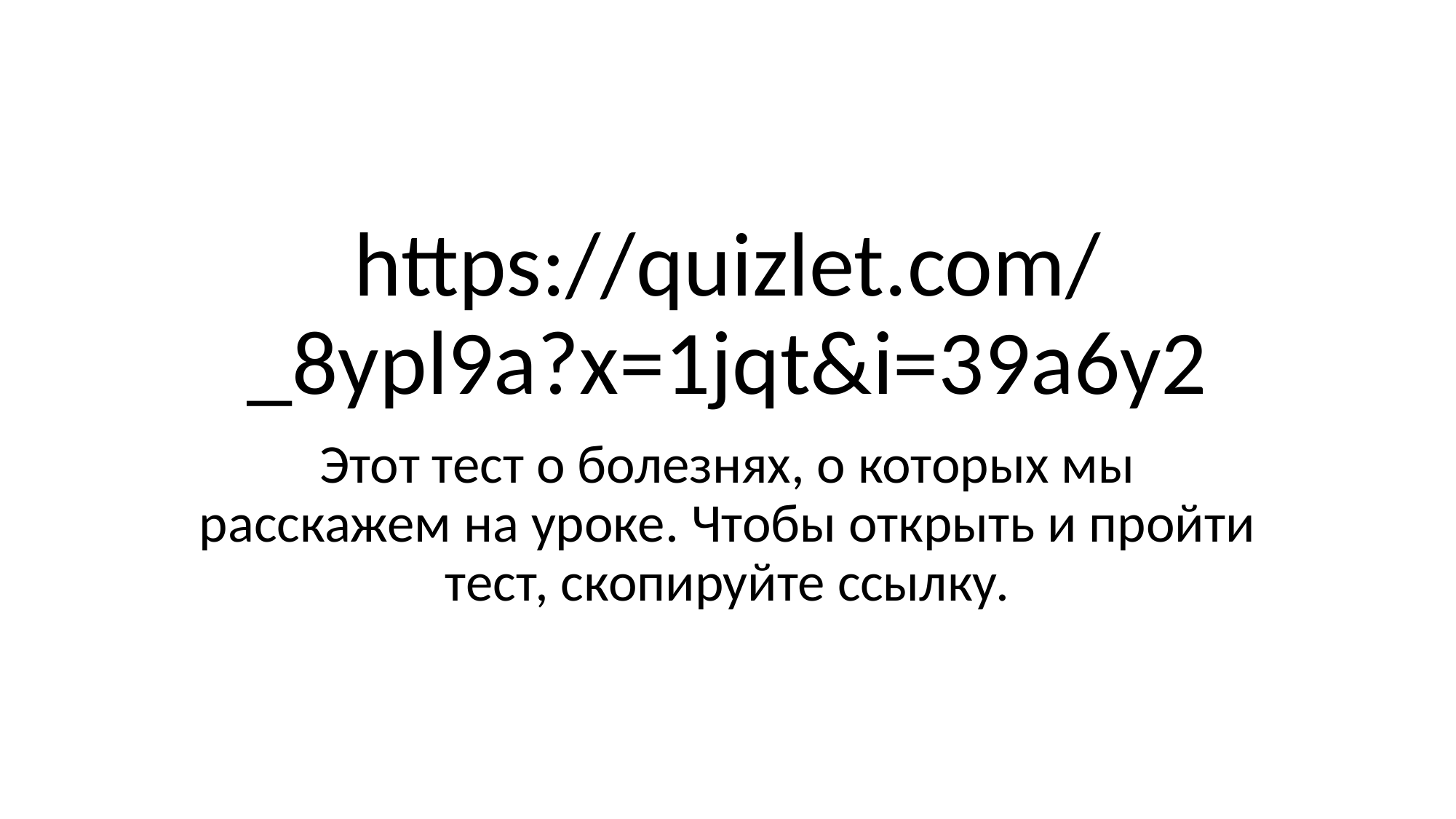

# https://quizlet.com/_8ypl9a?x=1jqt&i=39a6y2
Этот тест о болезнях, о которых мы расскажем на уроке. Чтобы открыть и пройти тест, скопируйте ссылку.